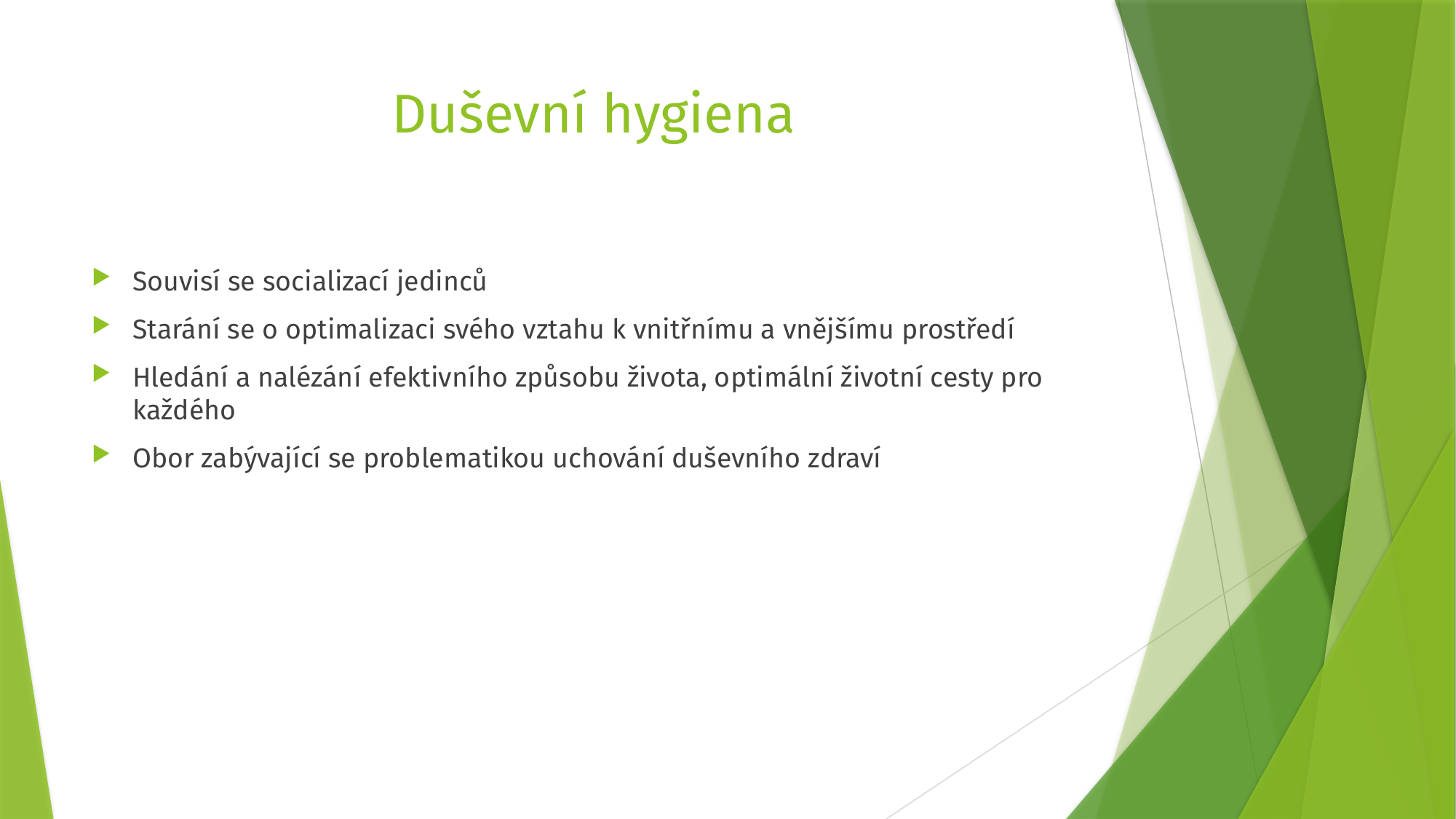

# Duševní hygiena
Souvisí se socializací jedinců
Starání se o optimalizaci svého vztahu k vnitřnímu a vnějšímu prostředí
Hledání a nalézání efektivního způsobu života, optimální životní cesty pro každého
Obor zabývající se problematikou uchování duševního zdraví